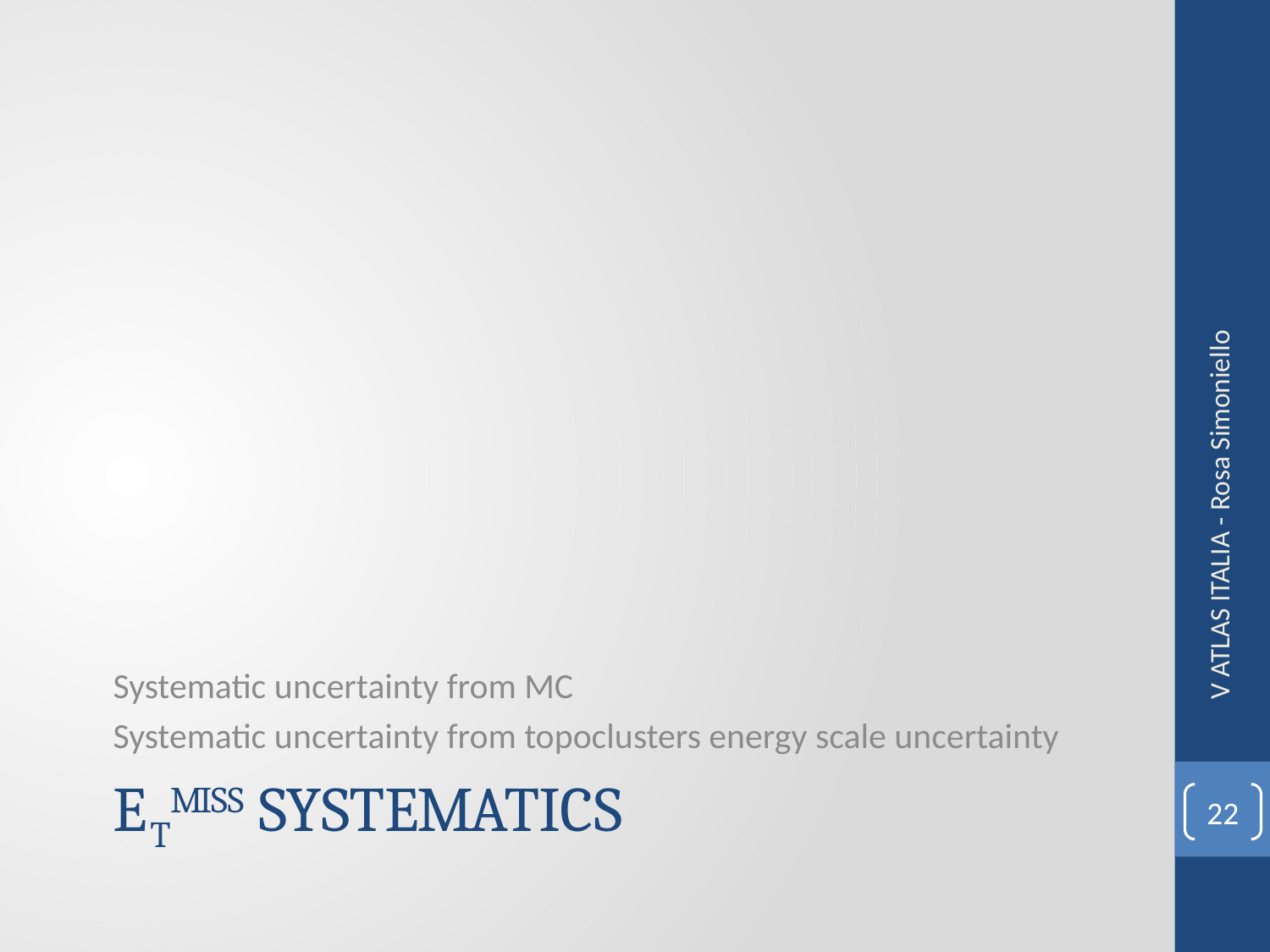

V ATLAS ITALIA - Rosa Simoniello
Systematic uncertainty from MC
Systematic uncertainty from topoclusters energy scale uncertainty
# Etmiss Systematics
22